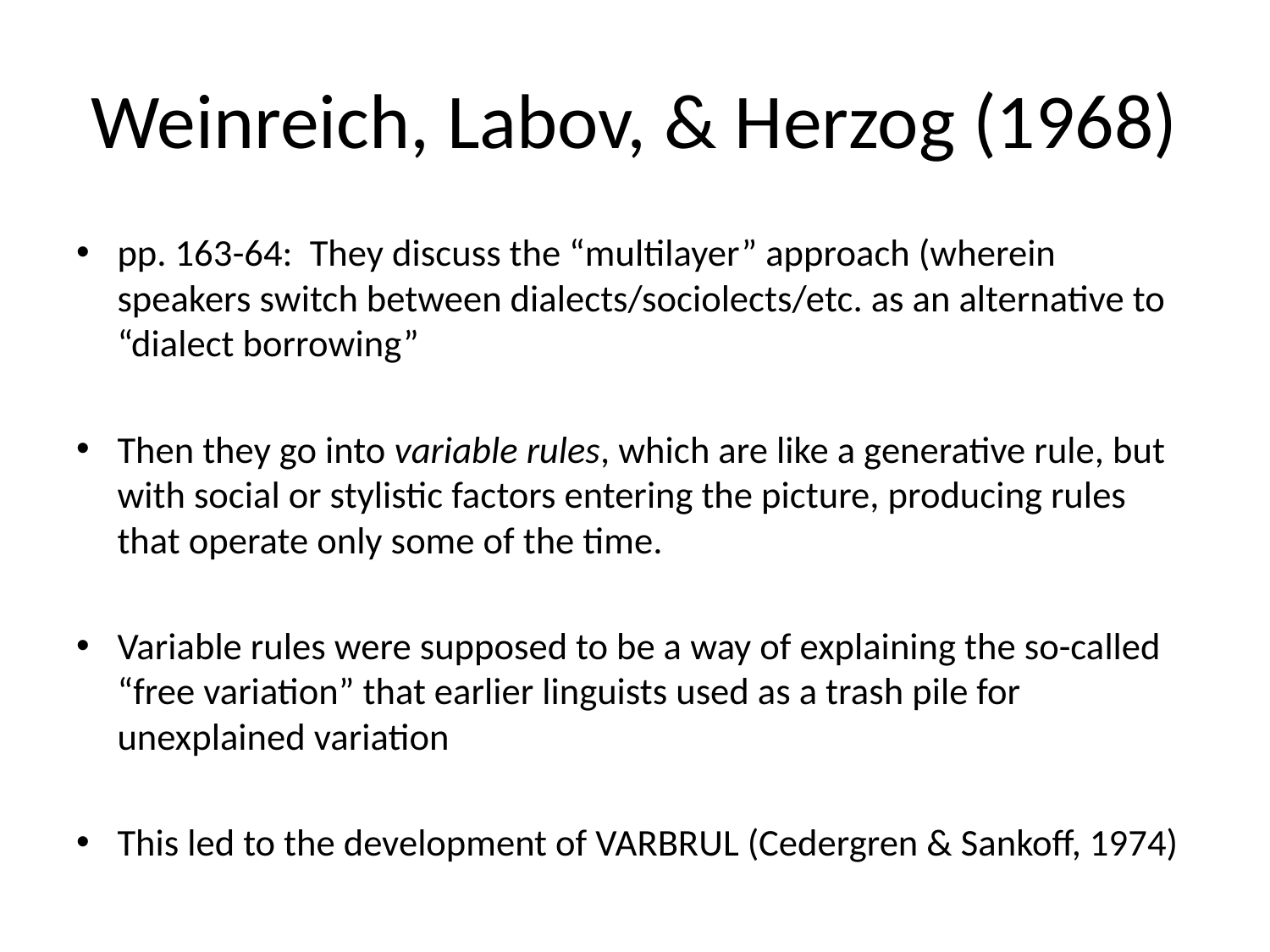

# Weinreich, Labov, & Herzog (1968)
pp. 163-64:  They discuss the “multilayer” approach (wherein speakers switch between dialects/sociolects/etc. as an alternative to “dialect borrowing”

Then they go into variable rules, which are like a generative rule, but with social or stylistic factors entering the picture, producing rules that operate only some of the time.

Variable rules were supposed to be a way of explaining the so-called “free variation” that earlier linguists used as a trash pile for unexplained variation

This led to the development of VARBRUL (Cedergren & Sankoff, 1974)